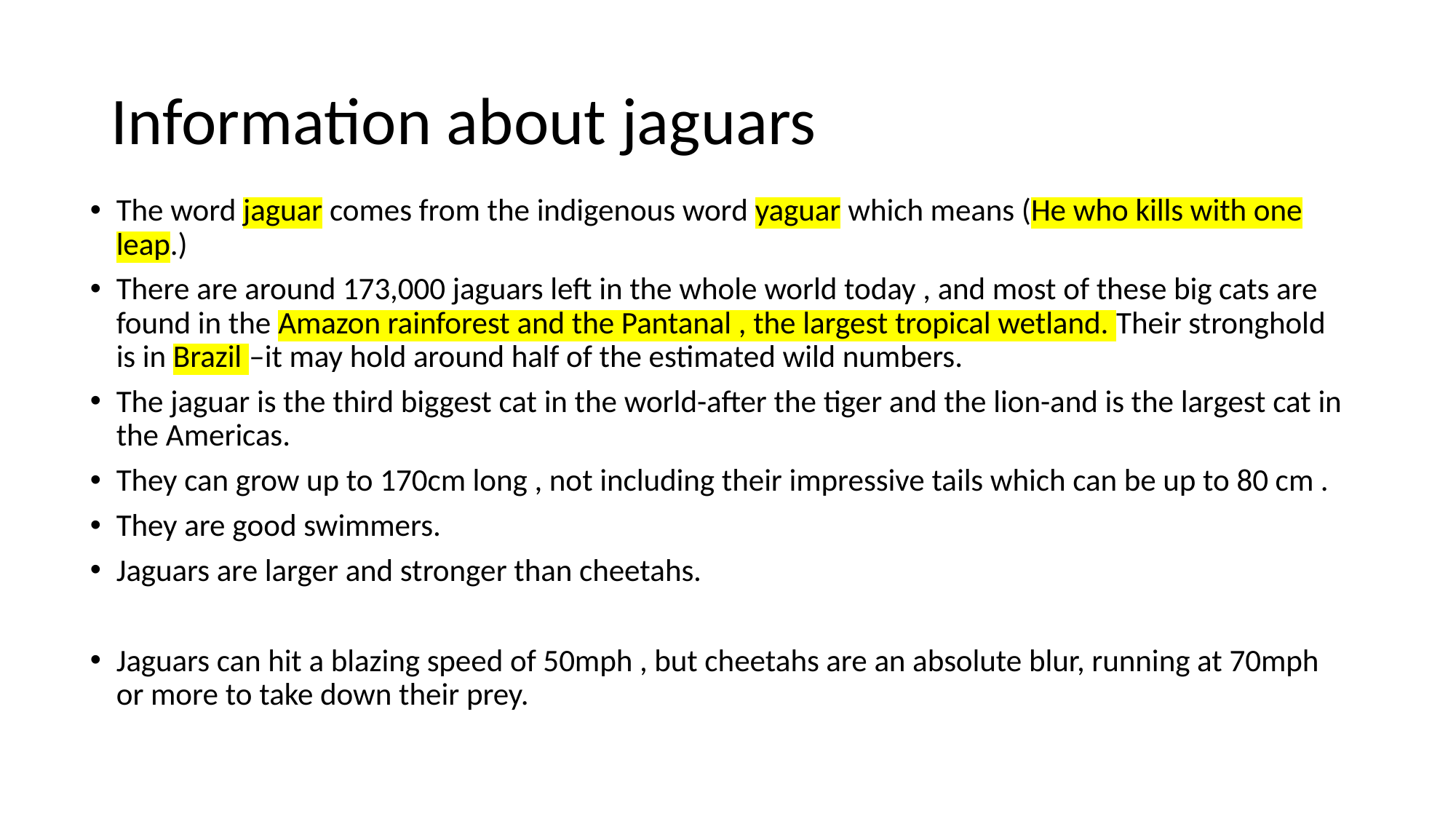

# Information about jaguars
The word jaguar comes from the indigenous word yaguar which means (He who kills with one leap.)
There are around 173,000 jaguars left in the whole world today , and most of these big cats are found in the Amazon rainforest and the Pantanal , the largest tropical wetland. Their stronghold is in Brazil –it may hold around half of the estimated wild numbers.
The jaguar is the third biggest cat in the world-after the tiger and the lion-and is the largest cat in the Americas.
They can grow up to 170cm long , not including their impressive tails which can be up to 80 cm .
They are good swimmers.
Jaguars are larger and stronger than cheetahs.

Jaguars can hit a blazing speed of 50mph , but cheetahs are an absolute blur, running at 70mph or more to take down their prey.